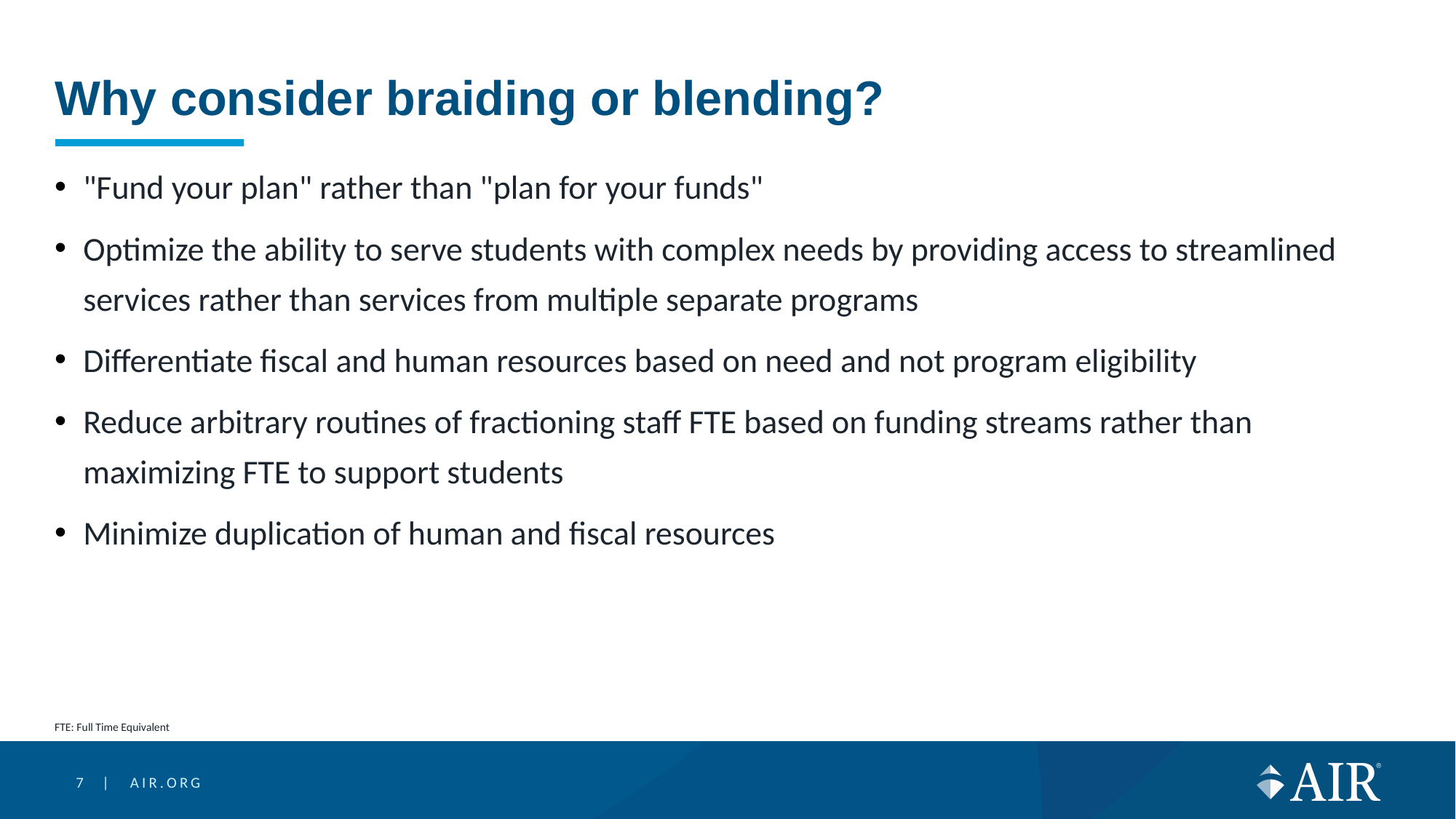

# Why consider braiding or blending?
"Fund your plan" rather than "plan for your funds"
Optimize the ability to serve students with complex needs by providing access to streamlined services rather than services from multiple separate programs
Differentiate fiscal and human resources based on need and not program eligibility
Reduce arbitrary routines of fractioning staff FTE based on funding streams rather than maximizing FTE to support students
Minimize duplication of human and fiscal resources

FTE: Full Time Equivalent
7